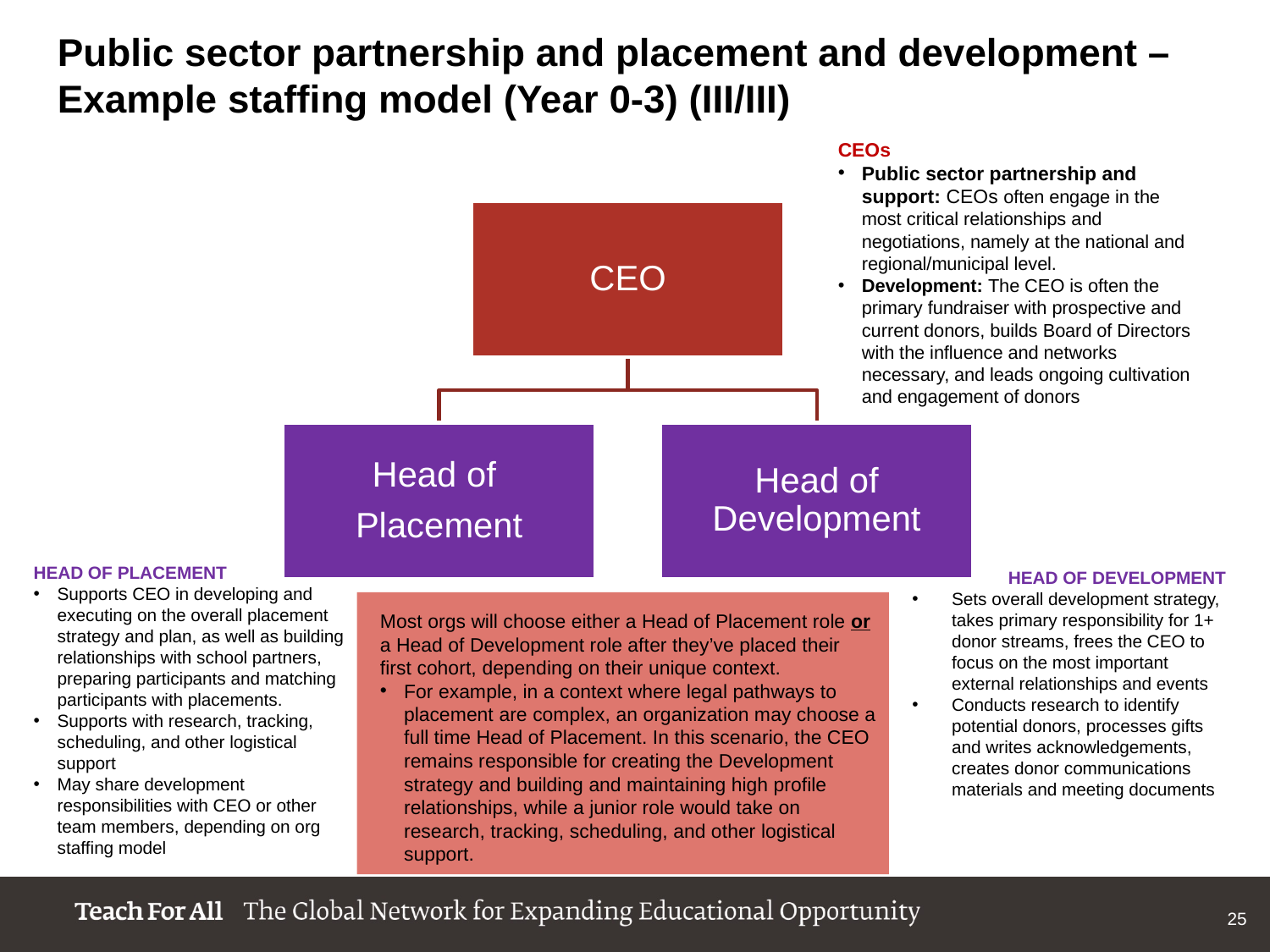

# Public sector partnership and placement and development – Example staffing model (Year 0-3) (III/III)
CEOs
Public sector partnership and support: CEOs often engage in the most critical relationships and negotiations, namely at the national and regional/municipal level.
Development: The CEO is often the primary fundraiser with prospective and current donors, builds Board of Directors with the influence and networks necessary, and leads ongoing cultivation and engagement of donors

CEO
Head of
Placement
Head of Development
HEAD OF PLACEMENT
Supports CEO in developing and executing on the overall placement strategy and plan, as well as building relationships with school partners, preparing participants and matching participants with placements.
Supports with research, tracking, scheduling, and other logistical support
May share development responsibilities with CEO or other team members, depending on org staffing model
HEAD OF DEVELOPMENT
Sets overall development strategy, takes primary responsibility for 1+ donor streams, frees the CEO to focus on the most important  external relationships and events
Conducts research to identify potential donors, processes gifts and writes acknowledgements, creates donor communications materials and meeting documents

Most orgs will choose either a Head of Placement role or a Head of Development role after they’ve placed their first cohort, depending on their unique context.
For example, in a context where legal pathways to placement are complex, an organization may choose a full time Head of Placement. In this scenario, the CEO remains responsible for creating the Development strategy and building and maintaining high profile relationships, while a junior role would take on research, tracking, scheduling, and other logistical support.
25